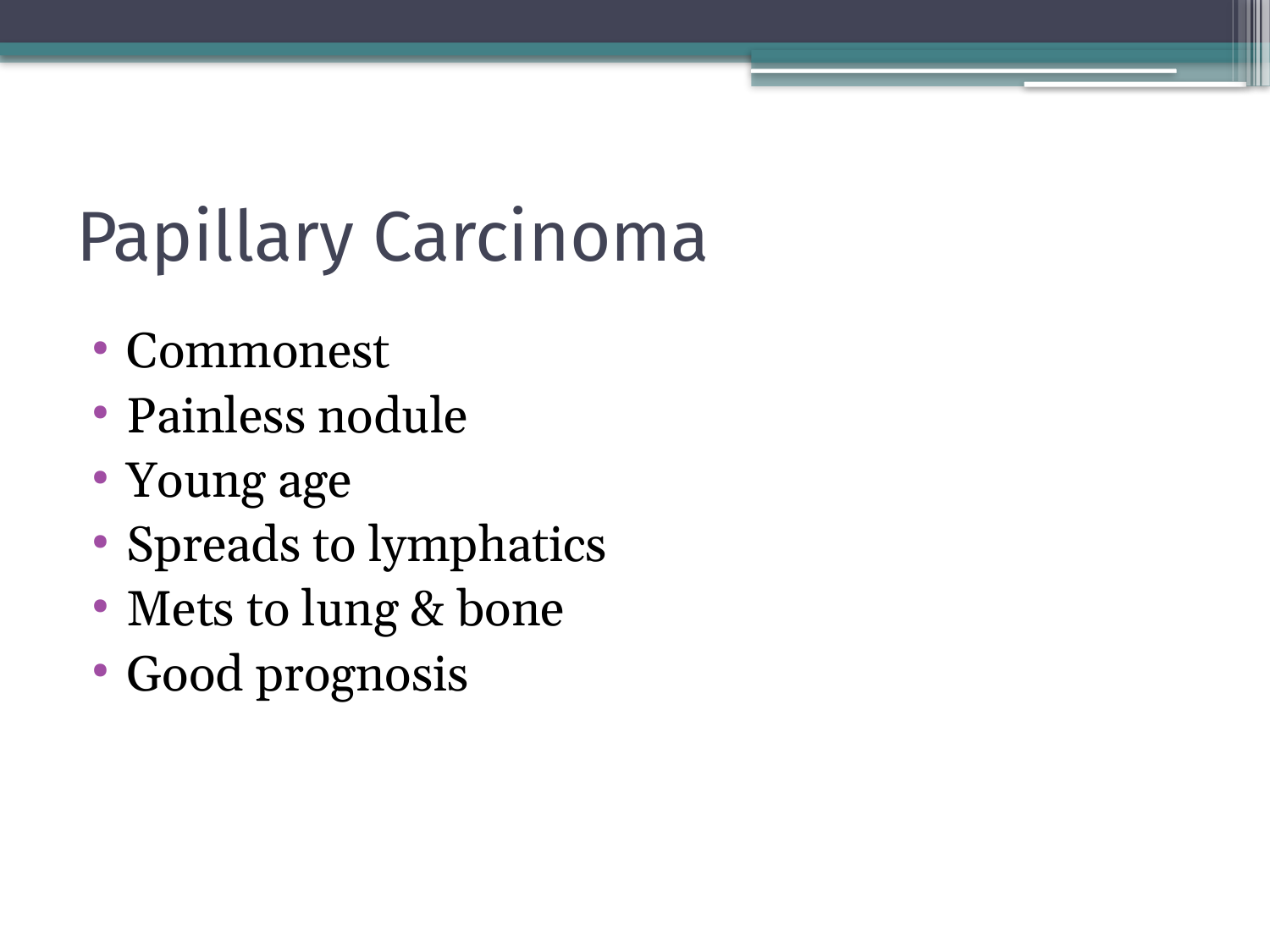

# Papillary Carcinoma
Commonest
Painless nodule
Young age
Spreads to lymphatics
Mets to lung & bone
Good prognosis